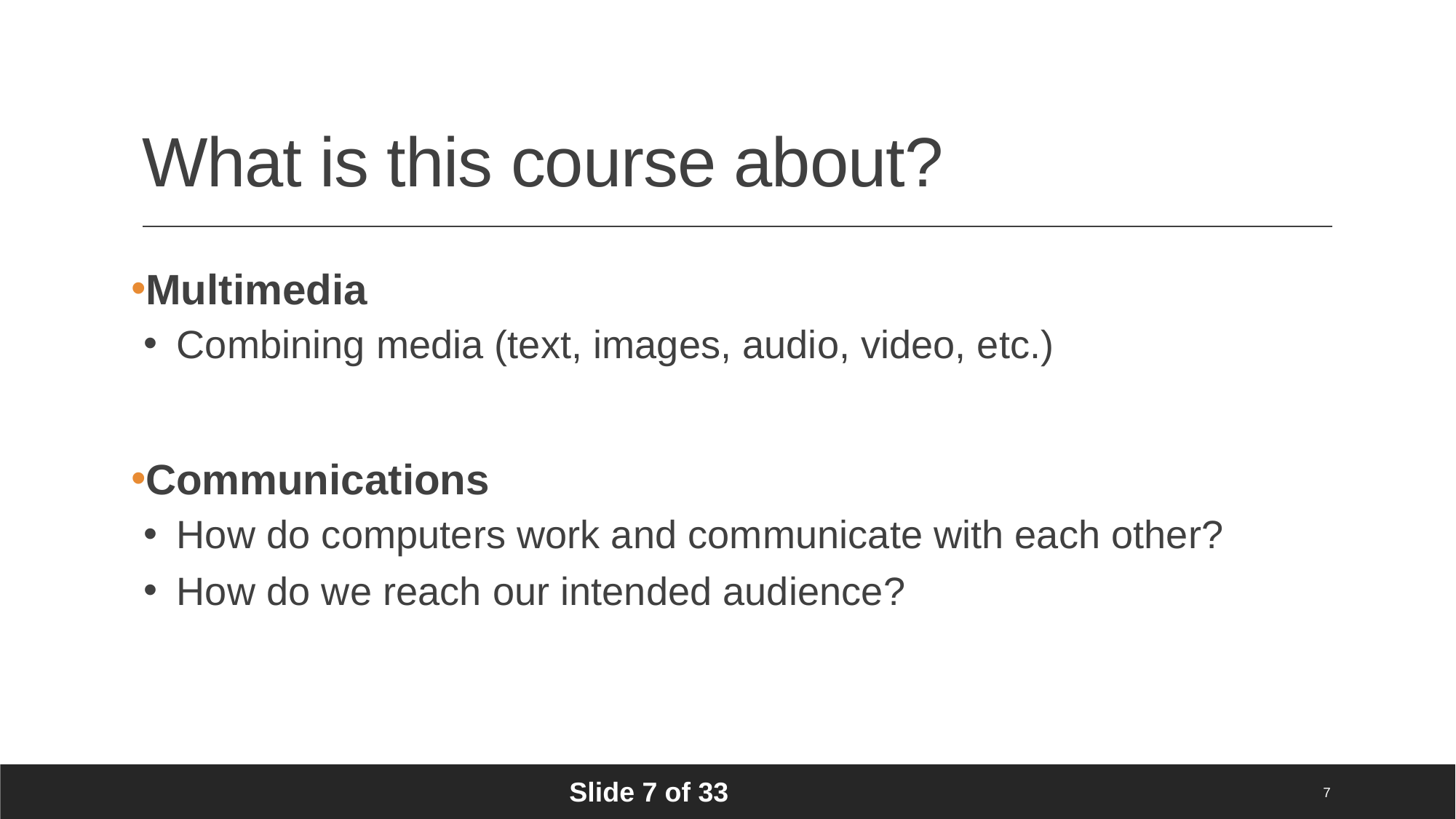

# What is this course about?
Multimedia
Combining media (text, images, audio, video, etc.)

Communications
How do computers work and communicate with each other?
How do we reach our intended audience?
7